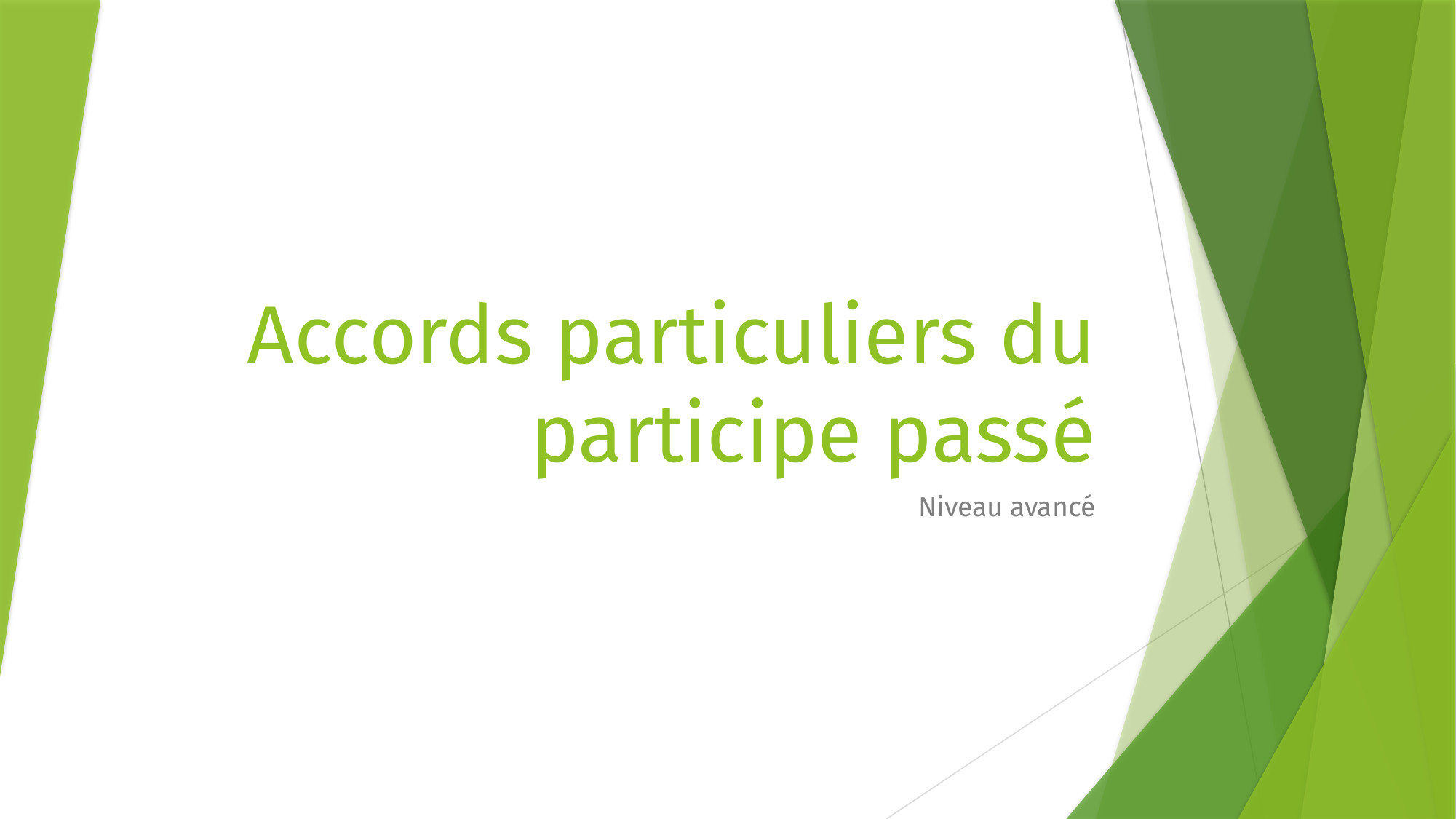

# Accords particuliers du participe passé
Niveau avancé